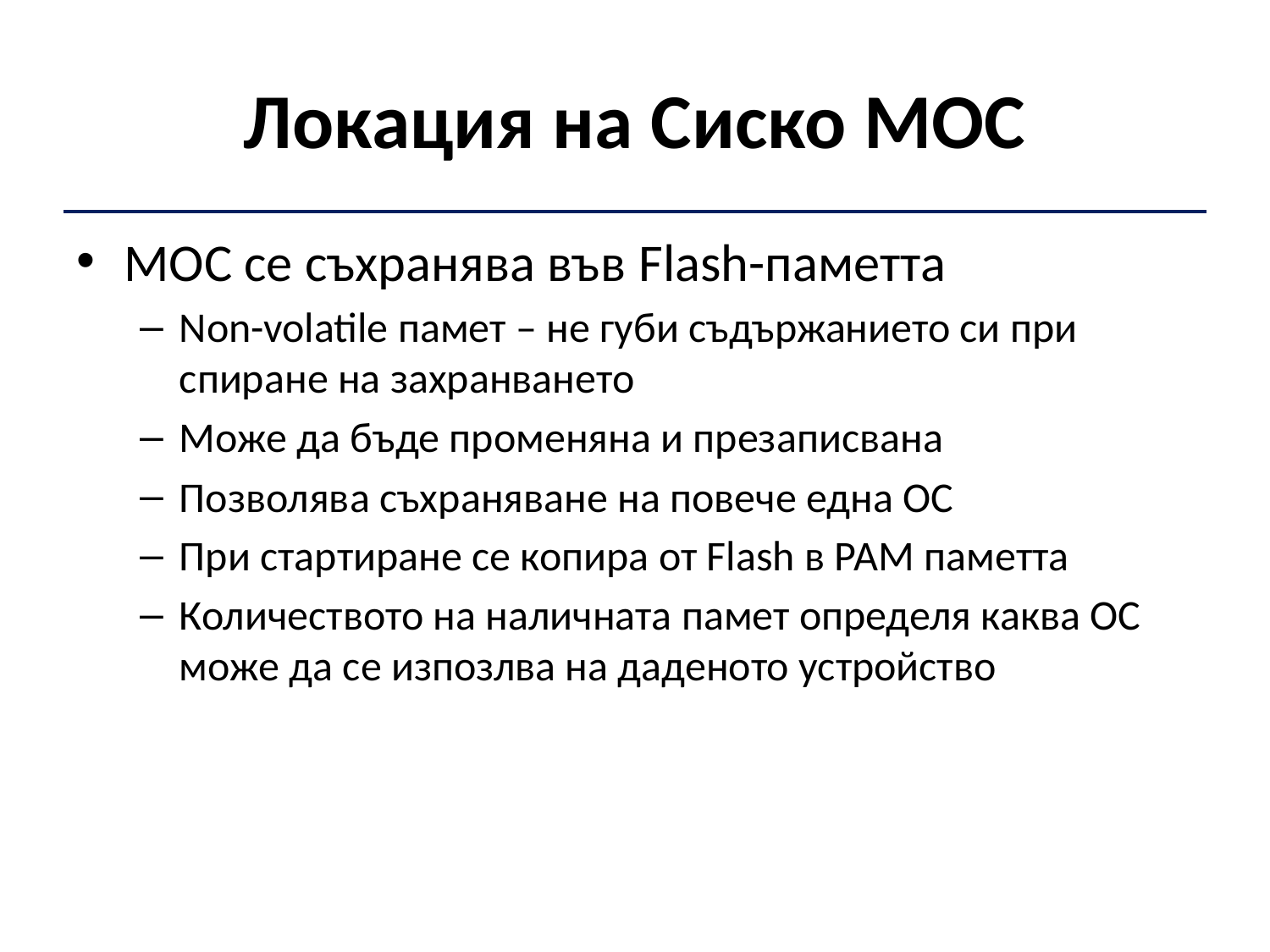

# Локация на Сиско МОС
МОС се съхранява във Flash-паметта
Non-volatile памет – не губи съдържанието си при спиране на захранването
Може да бъде променяна и презаписвана
Позволява съхраняване на повече една ОС
При стартиране се копира от Flash в РАМ паметта
Количеството на наличната памет определя каква ОС може да се изпозлва на даденото устройство